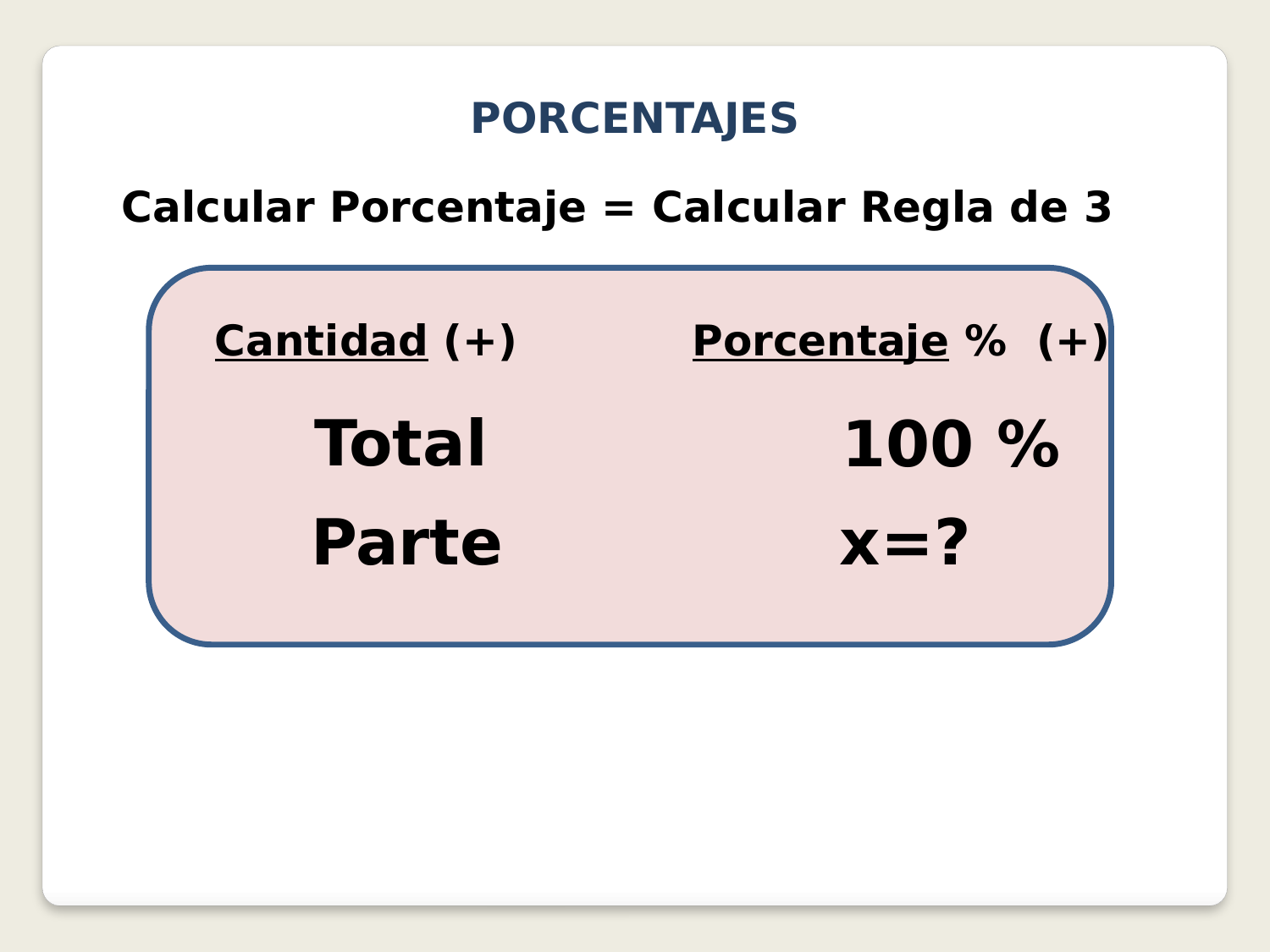

PORCENTAJES

Calcular Porcentaje = Calcular Regla de 3

Cantidad (+)
Porcentaje %  (+)
Total
100 %
Parte
x=?